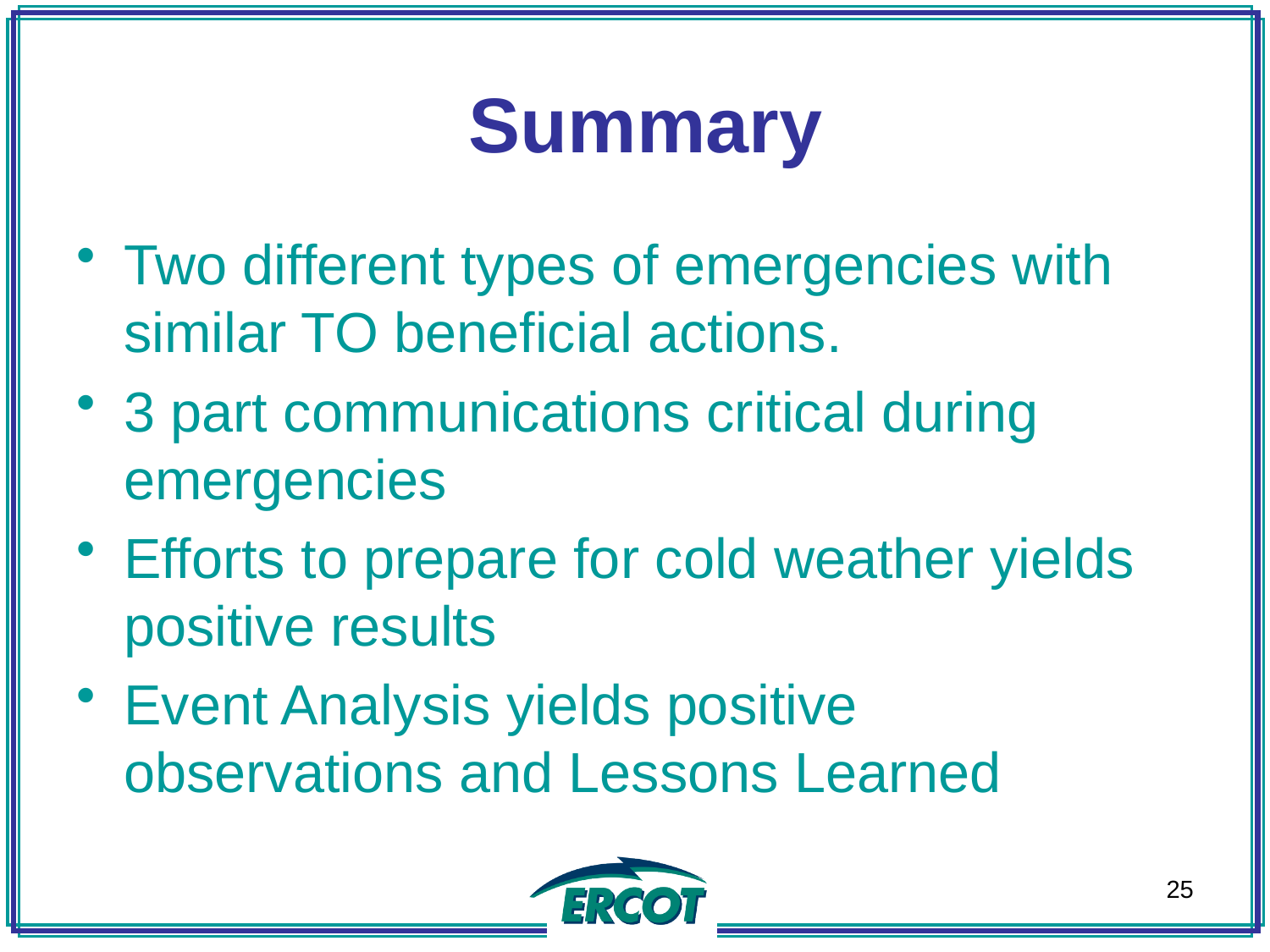

Summary

Two different types of emergencies with similar TO beneficial actions.
3 part communications critical during emergencies
Efforts to prepare for cold weather yields positive results
Event Analysis yields positive observations and Lessons Learned
25